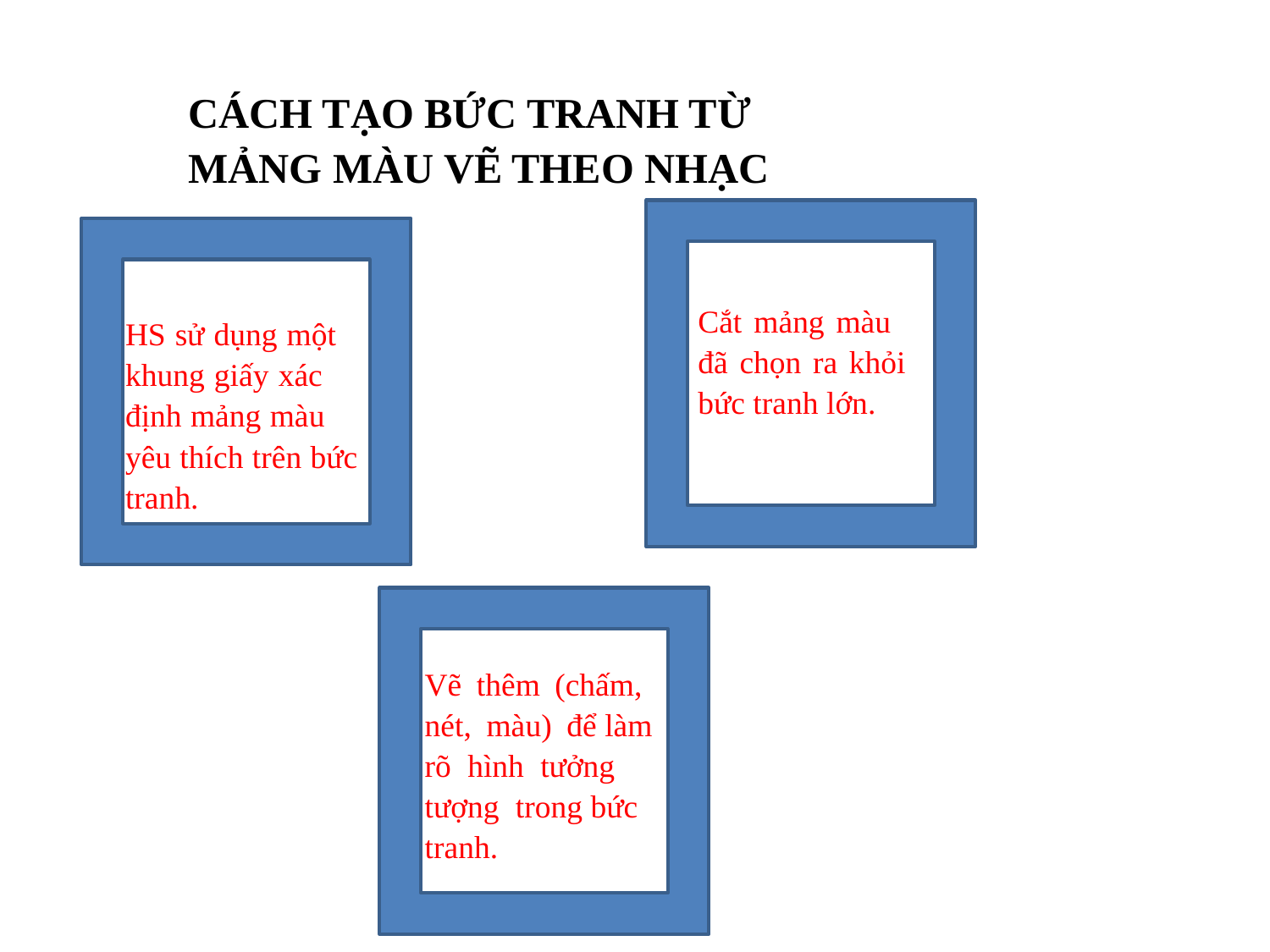

CÁCH TẠO BỨC TRANH TỪ MẢNG MÀU VẼ THEO NHẠC

Cắt mảng màu đã chọn ra khỏi bức tranh lớn.

HS sử dụng một khung giấy xác định mảng màu yêu thích trên bức tranh.

Vẽ thêm (chấm, nét, màu) để làm rõ hình tưởng tượng trong bức tranh.